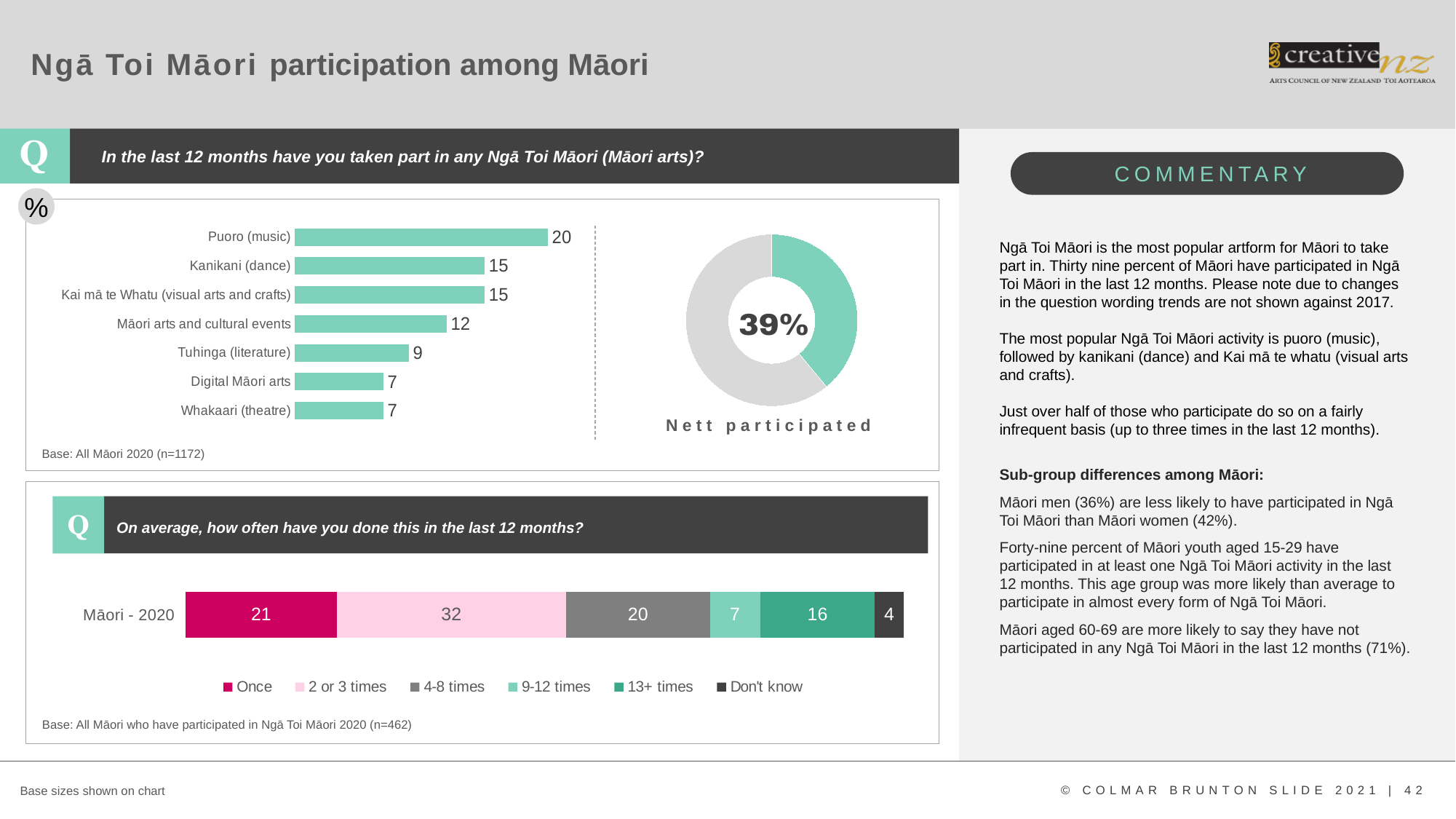

# Ngā Toi Māori participation among Māori
In the last 12 months have you taken part in any Ngā Toi Māori (Māori arts)?
%

### Chart

| Category |  |
|---|---|
| Puoro (music) | 20.0 |
| Kanikani (dance) | 15.0 |
| Kai mā te Whatu (visual arts and crafts) | 15.0 |
| Māori arts and cultural events | 12.0 |
| Tuhinga (literature) | 9.0 |
| Digital Māori arts | 7.0 |
| Whakaari (theatre) | 7.0 |

### Chart

| Category | Column1 |
|---|---|
| Engaged | 0.39 |
| Did not engage | 0.61 |
Ngā Toi Māori is the most popular artform for Māori to take part in. Thirty nine percent of Māori have participated in Ngā Toi Māori in the last 12 months. Please note due to changes in the question wording trends are not shown against 2017.

The most popular Ngā Toi Māori activity is puoro (music), followed by kanikani (dance) and Kai mā te whatu (visual arts and crafts).

Just over half of those who participate do so on a fairly infrequent basis (up to three times in the last 12 months).

Sub-group differences among Māori:
Māori men (36%) are less likely to have participated in Ngā Toi Māori than Māori women (42%).
Forty-nine percent of Māori youth aged 15-29 have participated in at least one Ngā Toi Māori activity in the last 12 months. This age group was more likely than average to participate in almost every form of Ngā Toi Māori.
Māori aged 60-69 are more likely to say they have not participated in any Ngā Toi Māori in the last 12 months (71%).

39%
Nett participated
Base: All Māori 2020 (n=1172)

Q

### Chart

| Category | Once | 2 or 3 times | 4-8 times | 9-12 times | 13+ times | Don't know |
|---|---|---|---|---|---|---|
| Māori - 2020 | 21.0 | 32.0 | 20.0 | 7.0 | 16.0 | 4.0 |
On average, how often have you done this in the last 12 months?
Base: All Māori who have participated in Ngā Toi Māori 2020 (n=462)
Base sizes shown on chart